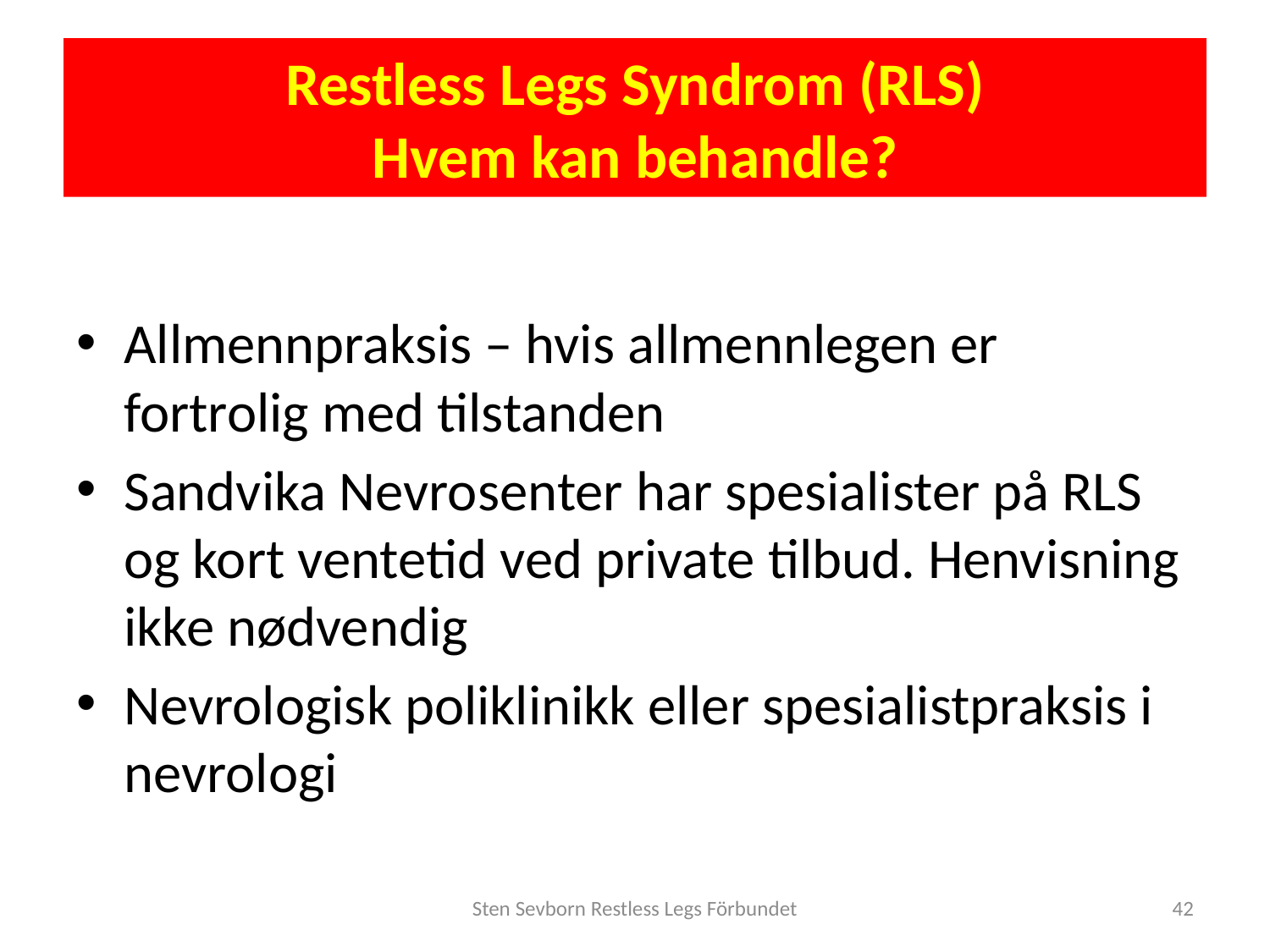

# Restless Legs Syndrom (RLS) Hvem kan behandle?

Allmennpraksis – hvis allmennlegen er fortrolig med tilstanden
Sandvika Nevrosenter har spesialister på RLS og kort ventetid ved private tilbud. Henvisning ikke nødvendig
Nevrologisk poliklinikk eller spesialistpraksis i nevrologi
Sten Sevborn Restless Legs Förbundet
42